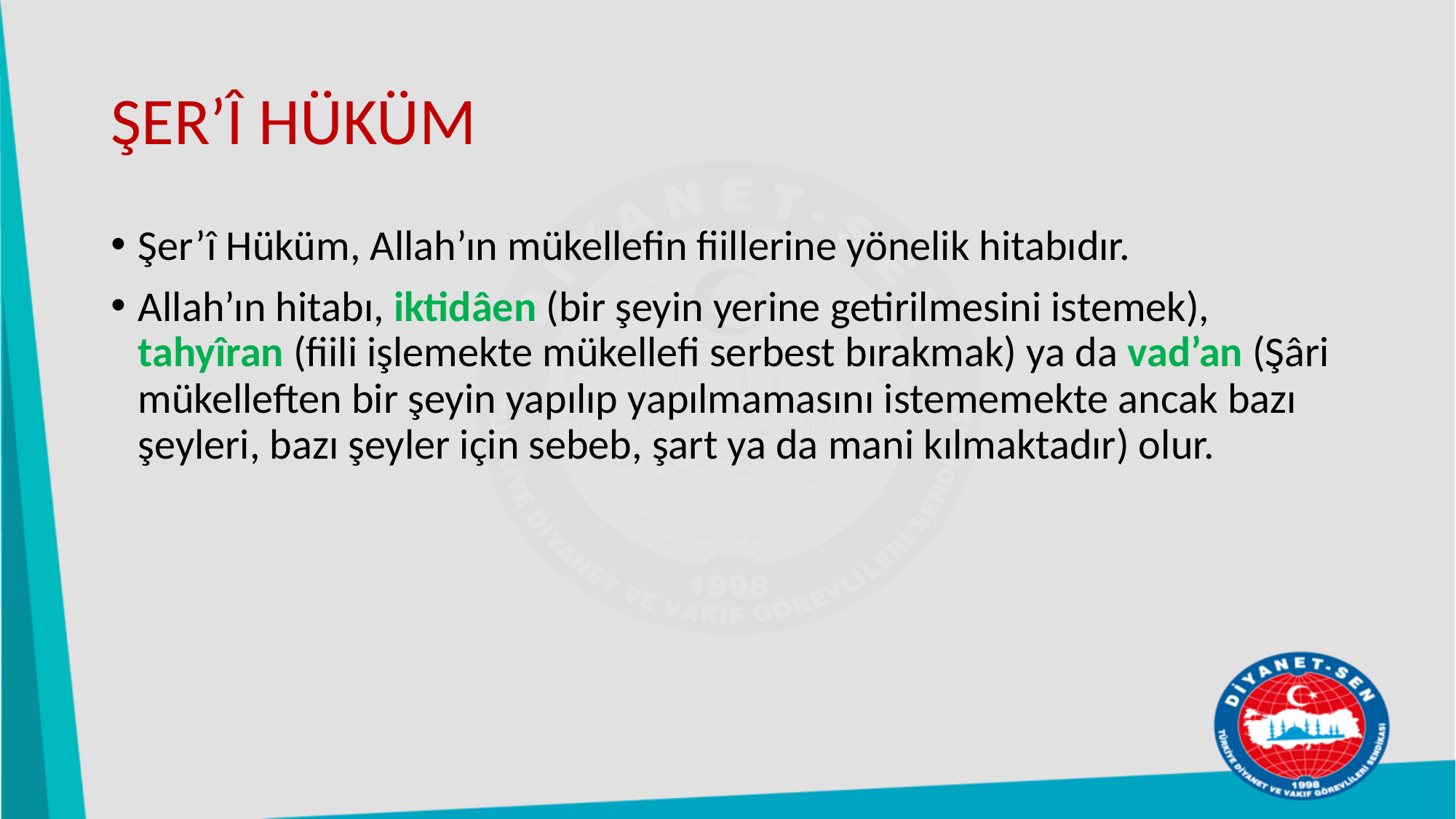

# ŞER’Î HÜKÜM
Şer’î Hüküm, Allah’ın mükellefin fiillerine yönelik hitabıdır.
Allah’ın hitabı, iktidâen (bir şeyin yerine getirilmesini istemek), tahyîran (fiili işlemekte mükellefi serbest bırakmak) ya da vad’an (Şâri mükelleften bir şeyin yapılıp yapılmamasını istememekte ancak bazı şeyleri, bazı şeyler için sebeb, şart ya da mani kılmaktadır) olur.